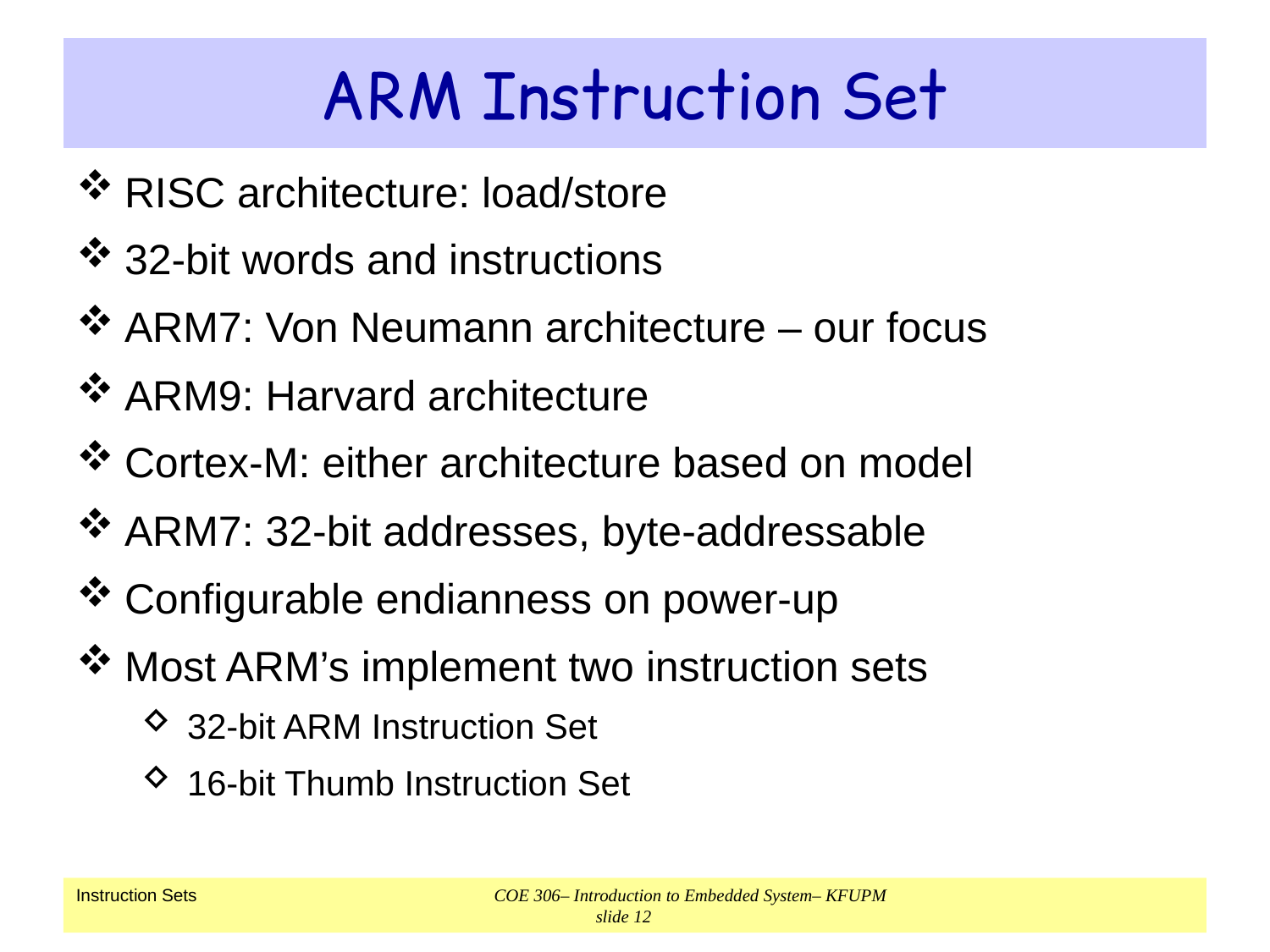

# ARM Instruction Set
RISC architecture: load/store
32-bit words and instructions
ARM7: Von Neumann architecture – our focus
ARM9: Harvard architecture
Cortex-M: either architecture based on model
ARM7: 32-bit addresses, byte-addressable
Configurable endianness on power-up
Most ARM’s implement two instruction sets
32-bit ARM Instruction Set
16-bit Thumb Instruction Set